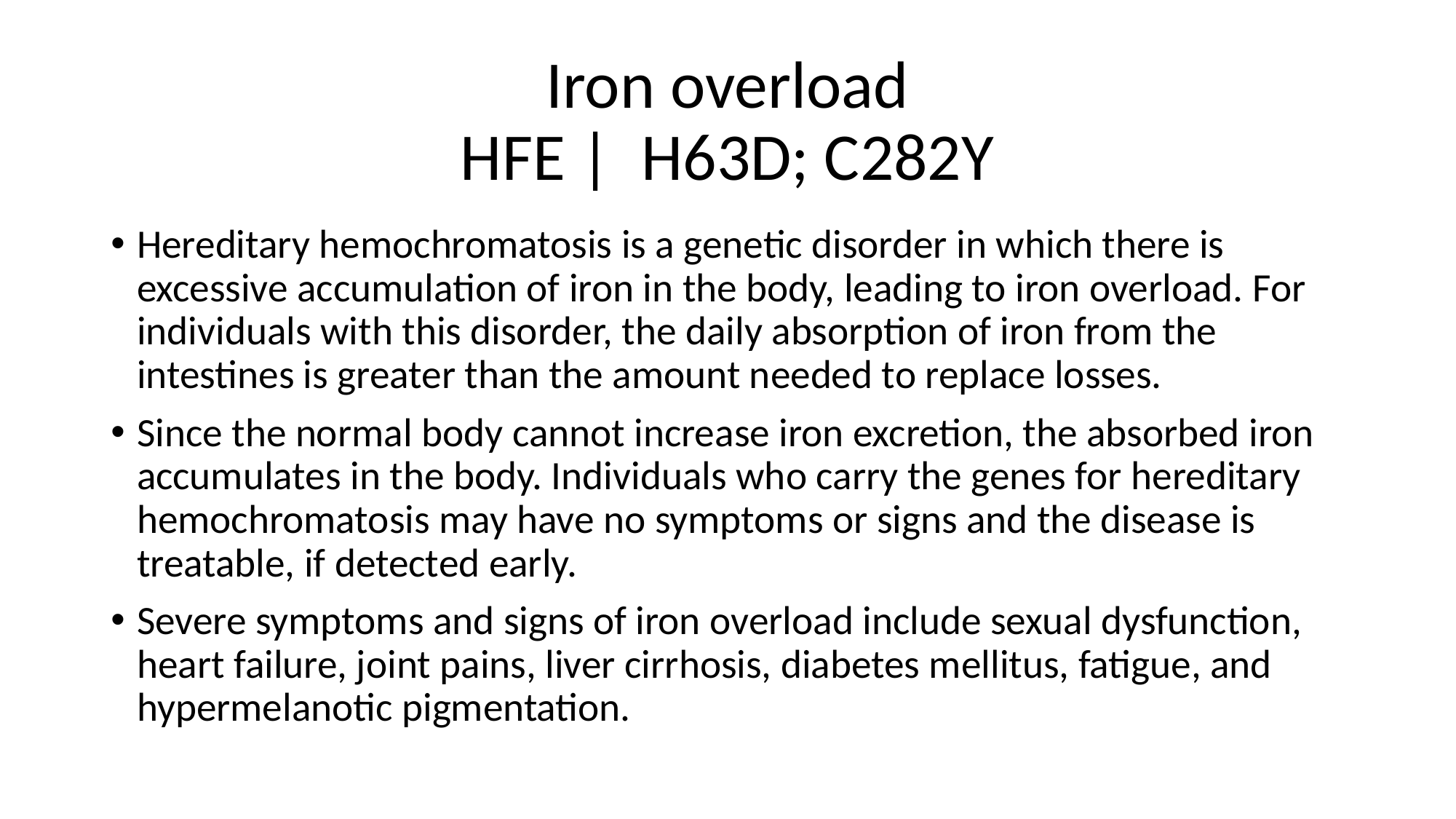

# Iron overload HFE |  H63D; C282Y
Hereditary hemochromatosis is a genetic disorder in which there is excessive accumulation of iron in the body, leading to iron overload. For individuals with this disorder, the daily absorption of iron from the intestines is greater than the amount needed to replace losses.
Since the normal body cannot increase iron excretion, the absorbed iron accumulates in the body. Individuals who carry the genes for hereditary hemochromatosis may have no symptoms or signs and the disease is treatable, if detected early.
Severe symptoms and signs of iron overload include sexual dysfunction, heart failure, joint pains, liver cirrhosis, diabetes mellitus, fatigue, and hypermelanotic pigmentation.